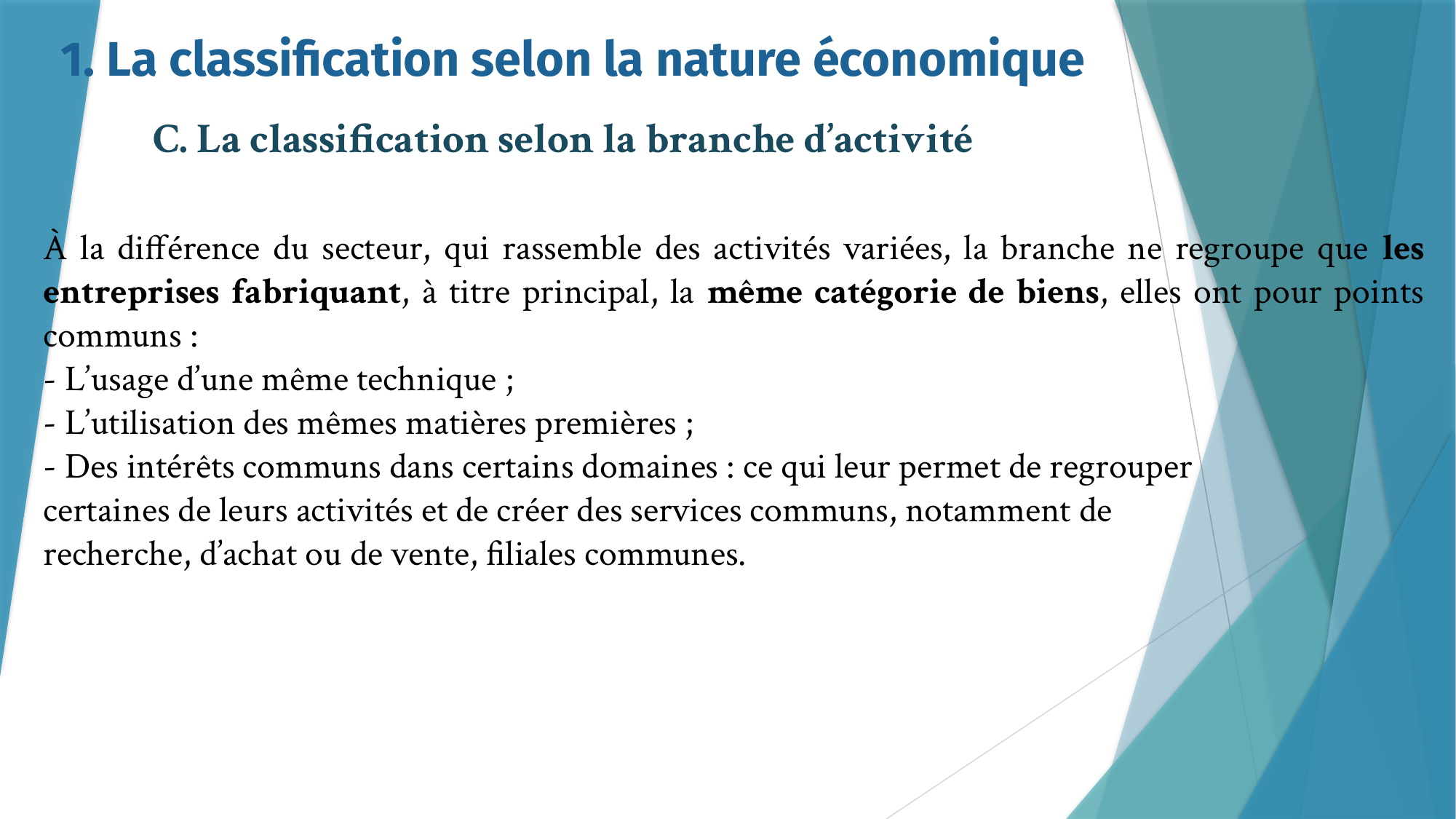

1. La classification selon la nature économique
C. La classification selon la branche d’activité
À la différence du secteur, qui rassemble des activités variées, la branche ne regroupe que les entreprises fabriquant, à titre principal, la même catégorie de biens, elles ont pour points communs :
- L’usage d’une même technique ;
- L’utilisation des mêmes matières premières ;
- Des intérêts communs dans certains domaines : ce qui leur permet de regrouper
certaines de leurs activités et de créer des services communs, notamment de
recherche, d’achat ou de vente, filiales communes.